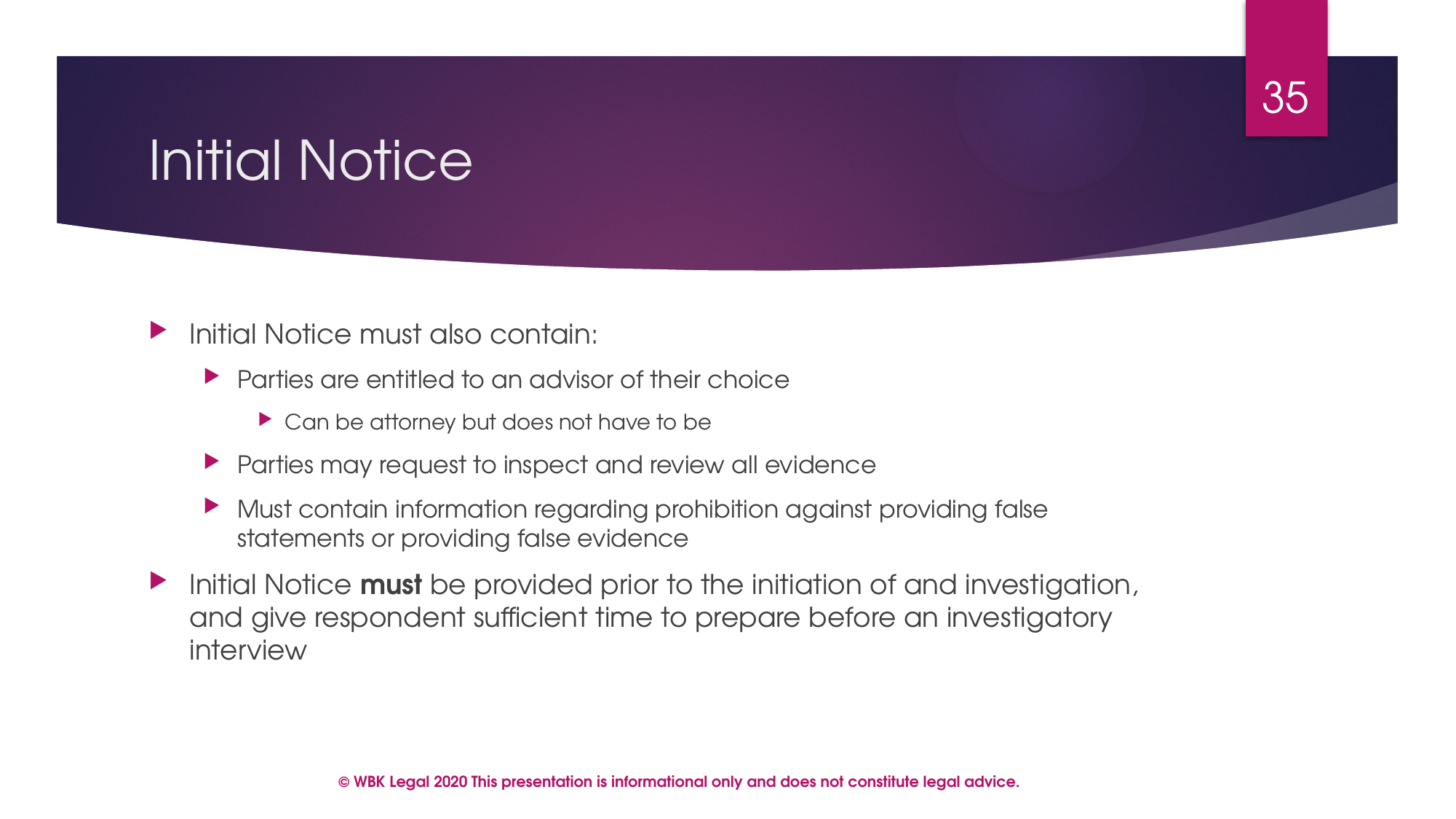

35
# Initial Notice
Initial Notice must also contain:
Parties are entitled to an advisor of their choice
Can be attorney but does not have to be
Parties may request to inspect and review all evidence
Must contain information regarding prohibition against providing false statements or providing false evidence
Initial Notice must be provided prior to the initiation of and investigation, and give respondent sufficient time to prepare before an investigatory interview
© WBK Legal 2020 This presentation is informational only and does not constitute legal advice.